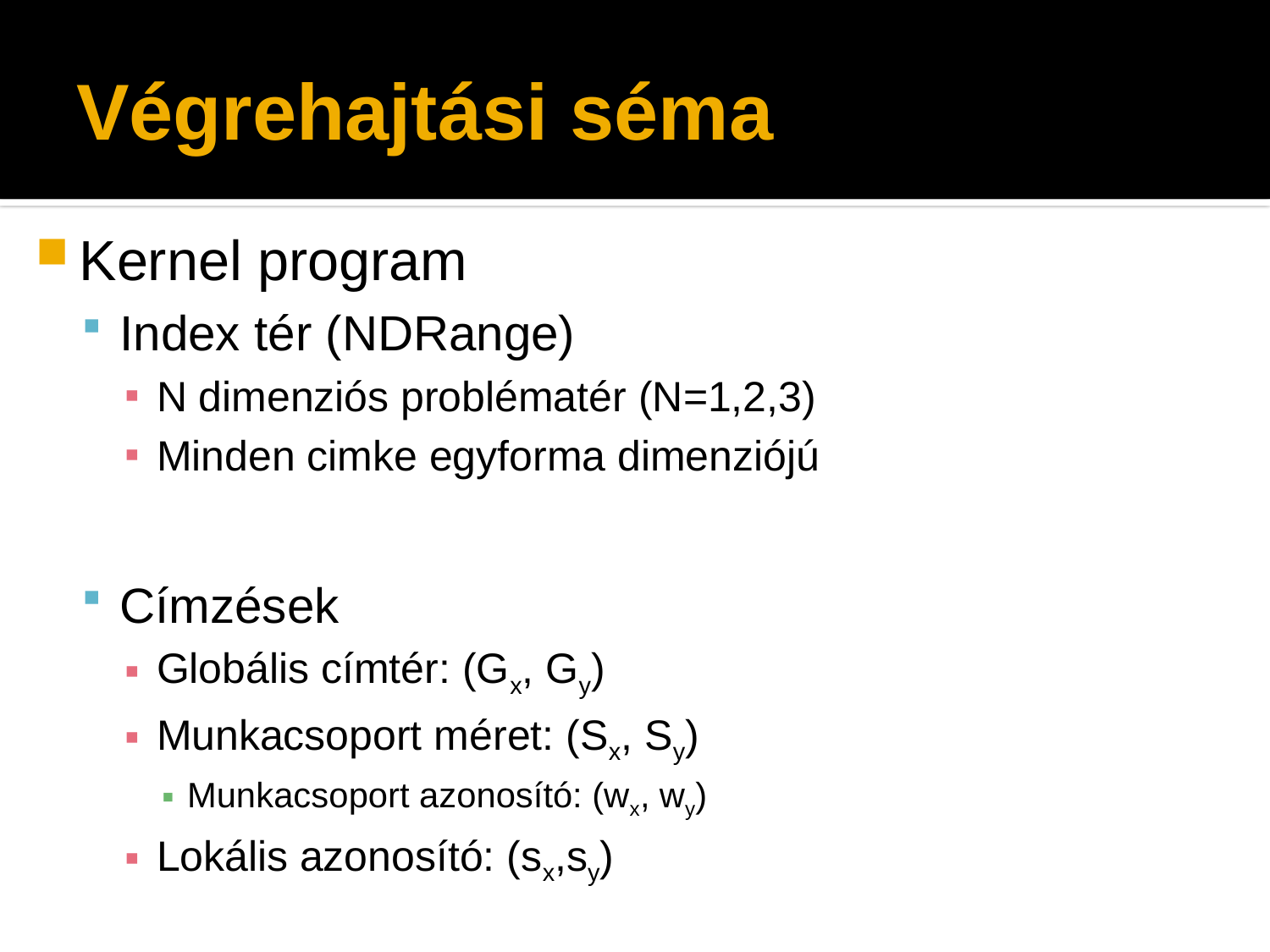

# Végrehajtási séma
Kernel program
Index tér (NDRange)
N dimenziós problématér (N=1,2,3)
Minden cimke egyforma dimenziójú

Címzések
Globális címtér: (Gx, Gy)
Munkacsoport méret: (Sx, Sy)
Munkacsoport azonosító: (wx, wy)
Lokális azonosító: (sx,sy)